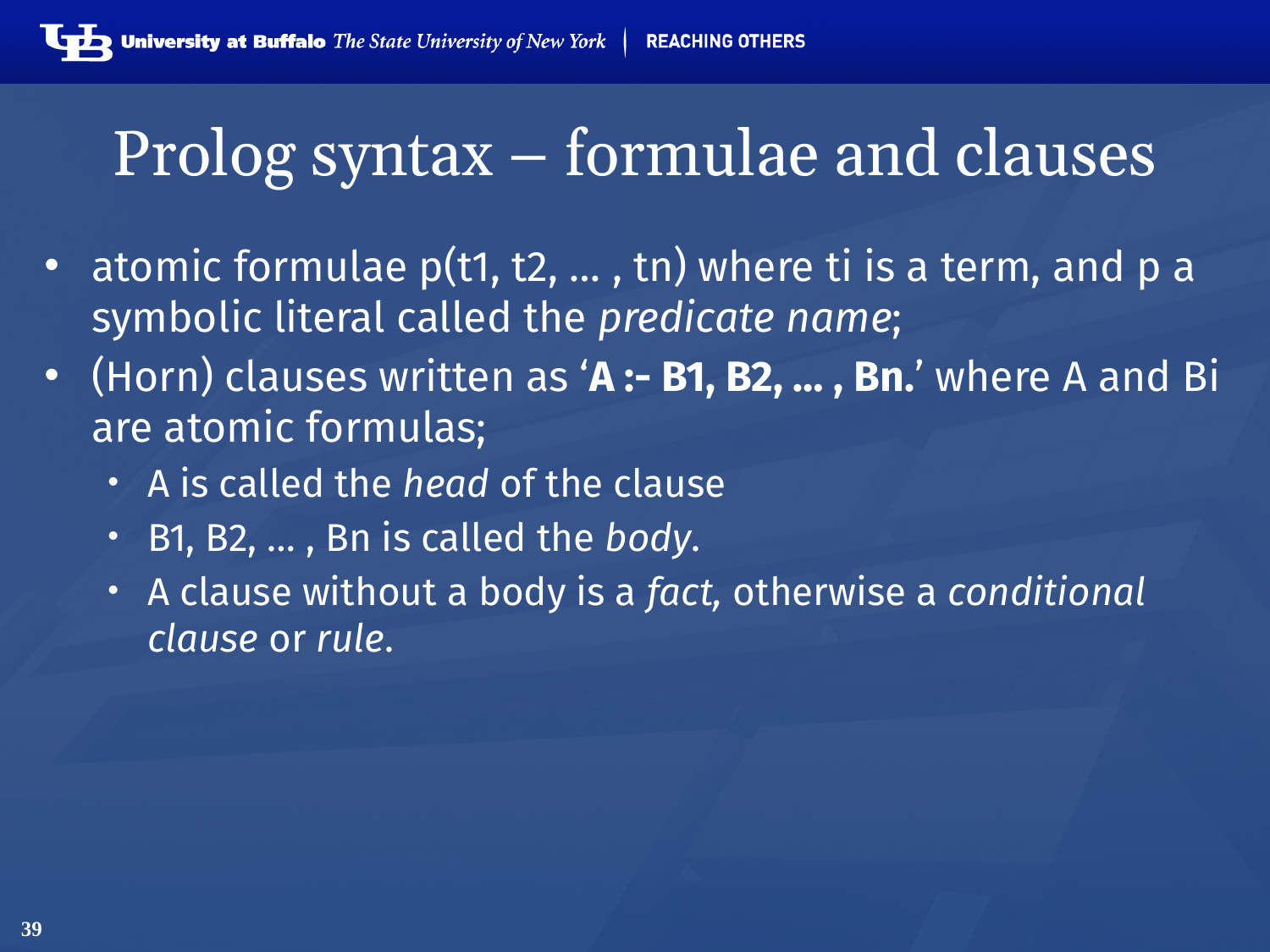

# Prolog syntax – formulae and clauses
atomic formulae p(t1, t2, … , tn) where ti is a term, and p a symbolic literal called the predicate name;
(Horn) clauses written as ‘A :- B1, B2, … , Bn.’ where A and Bi are atomic formulas;
A is called the head of the clause
B1, B2, … , Bn is called the body.
A clause without a body is a fact, otherwise a conditional clause or rule.
39